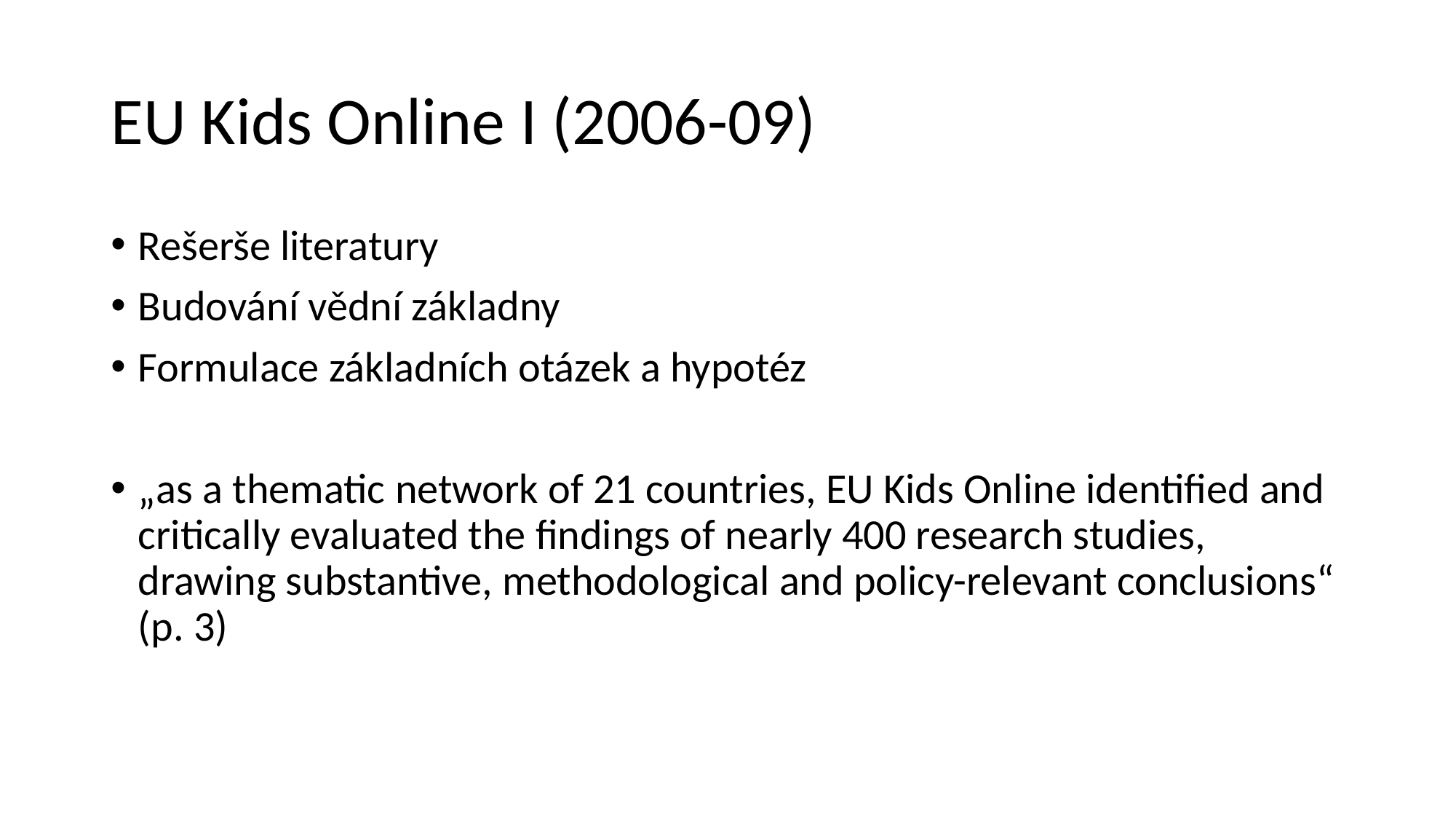

# EU Kids Online I (2006-09)
Rešerše literatury
Budování vědní základny
Formulace základních otázek a hypotéz

„as a thematic network of 21 countries, EU Kids Online identified and  critically evaluated the findings of nearly 400 research studies, drawing substantive, methodological and policy-relevant conclusions“ (p. 3)